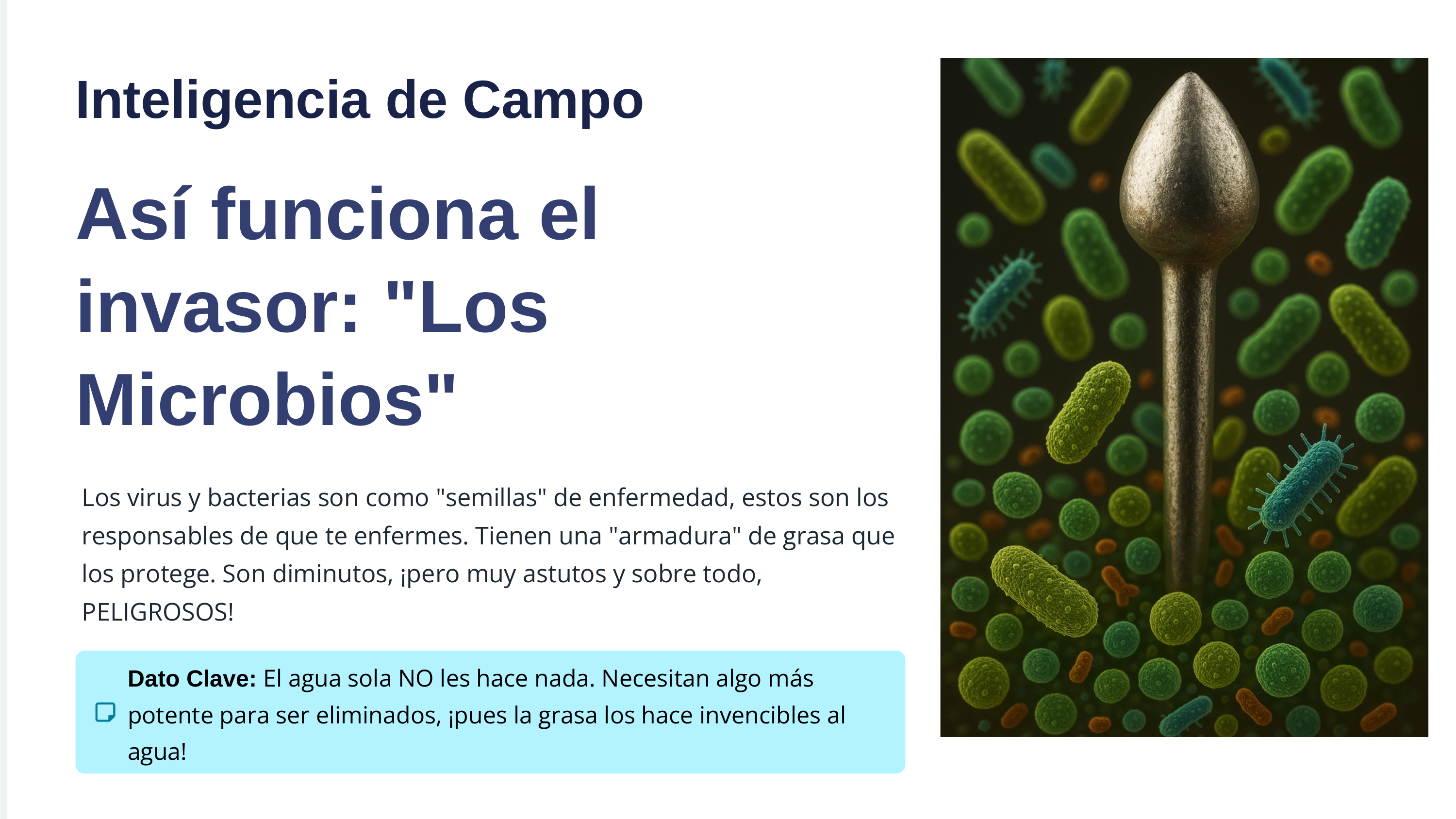

Inteligencia de Campo
Así funciona el invasor: "Los Microbios"
Los virus y bacterias son como "semillas" de enfermedad, estos son los responsables de que te enfermes. Tienen una "armadura" de grasa que los protege. Son diminutos, ¡pero muy astutos y sobre todo, PELIGROSOS!

Dato Clave: El agua sola NO les hace nada. Necesitan algo más potente para ser eliminados, ¡pues la grasa los hace invencibles al agua!